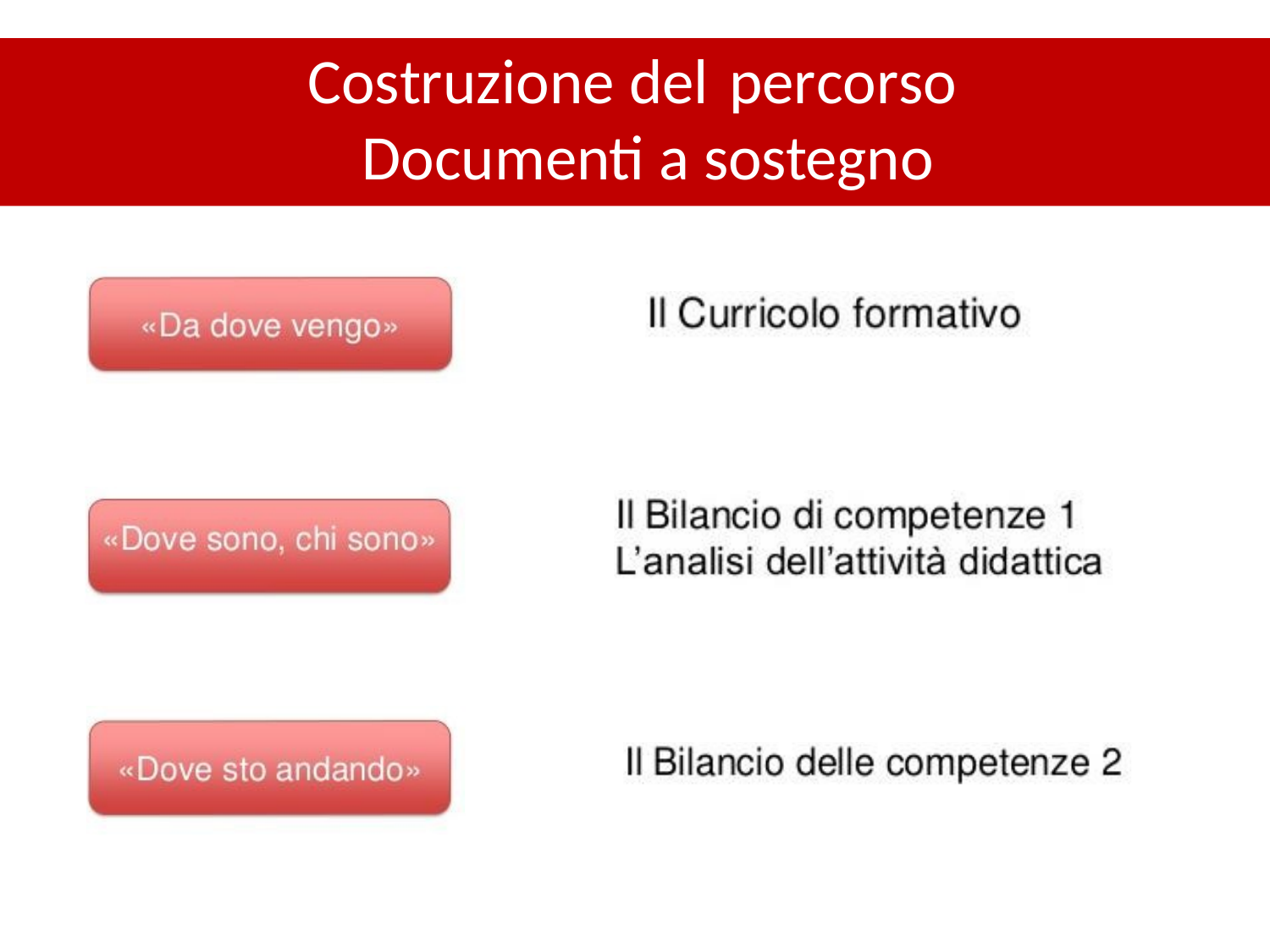

# Costruzione del	percorso  Documenti a sostegno